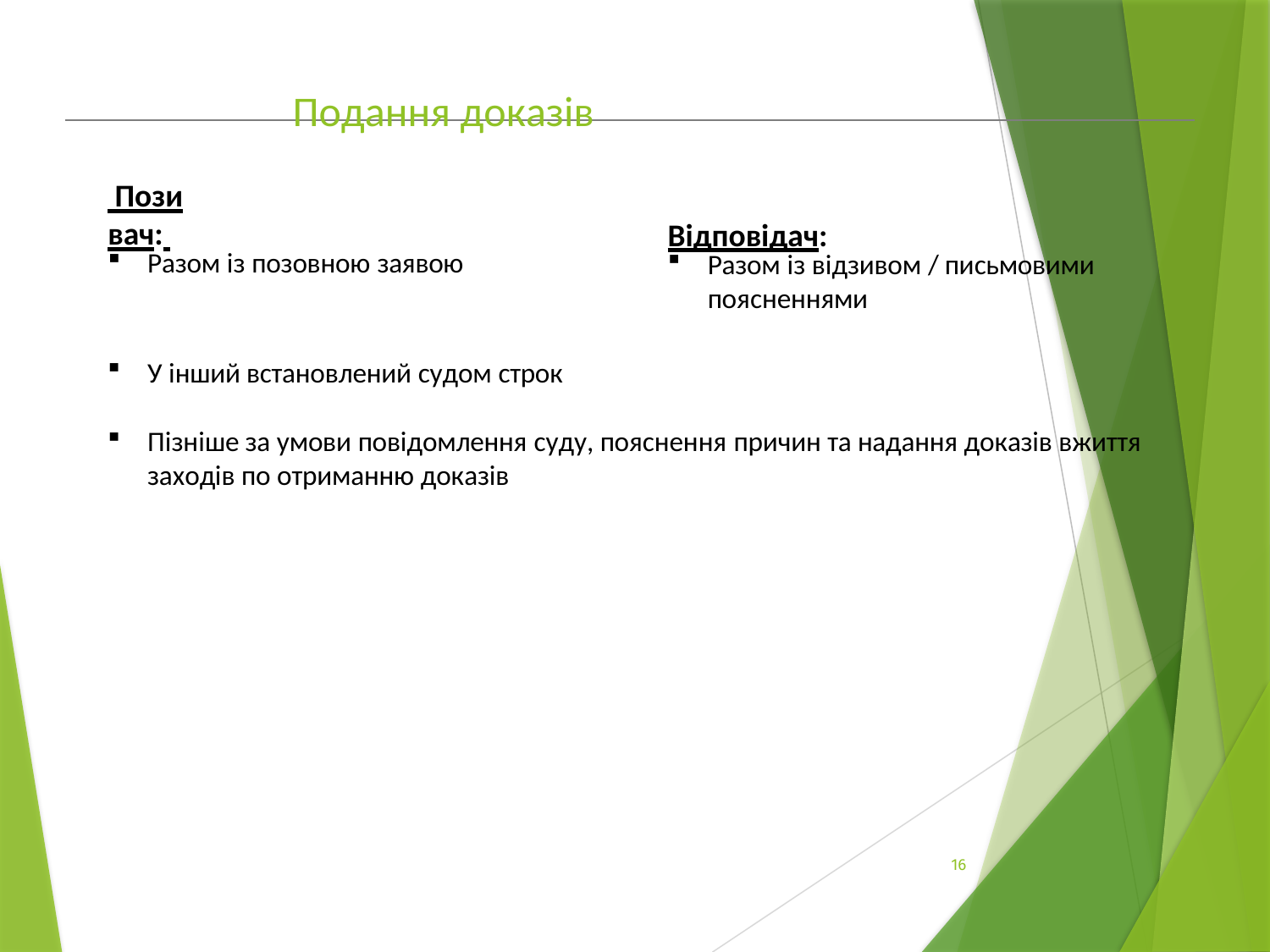

# Подання доказів

 Пози вач:
 Відповідач:
Разом із позовною заявою
Разом із відзивом / письмовими поясненнями
У інший встановлений судом строк

Пізніше за умови повідомлення суду, пояснення причин та надання доказів вжиття
заходів по отриманню доказів
16